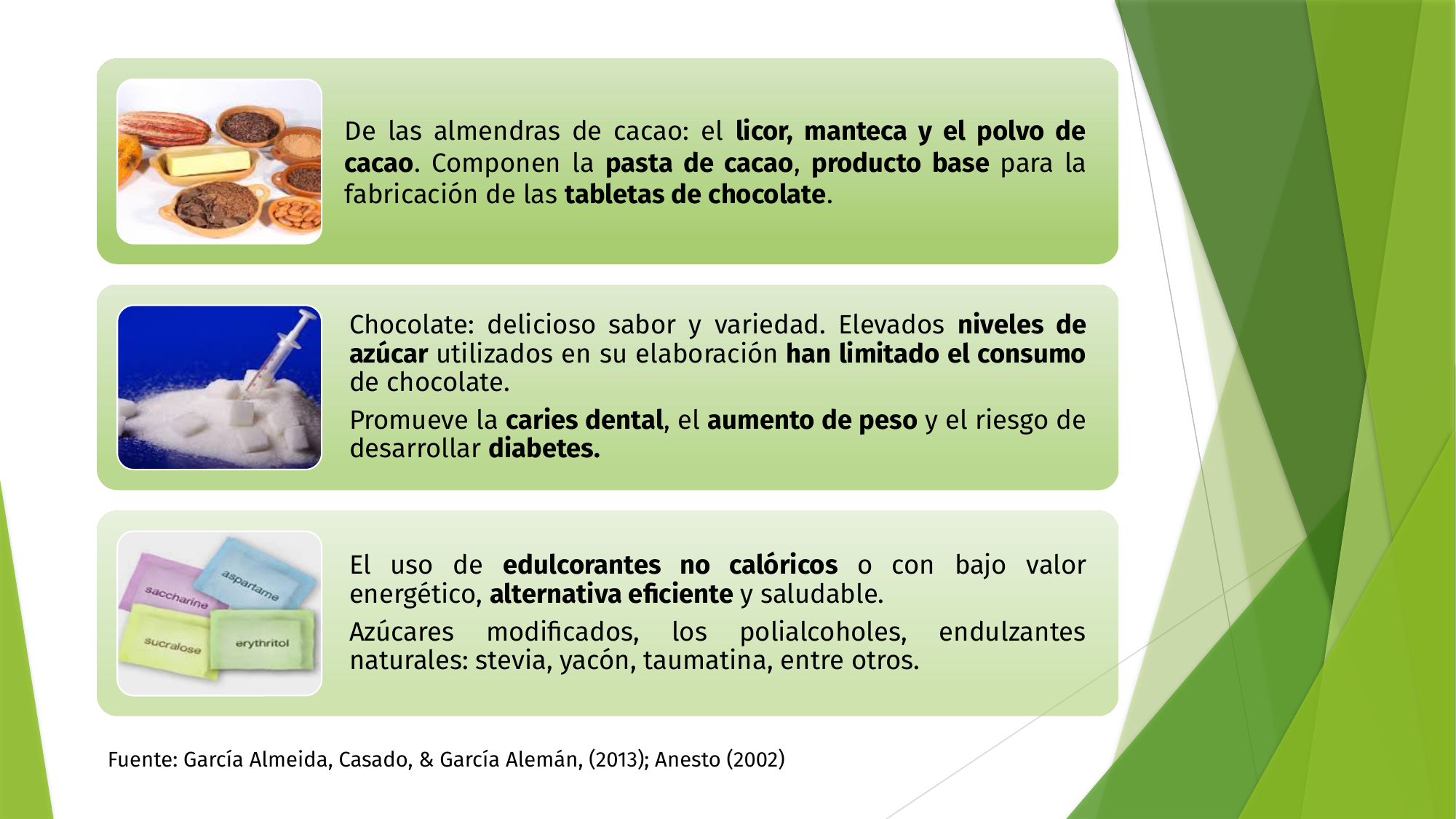

De las almendras de cacao: el licor, manteca y el polvo de cacao. Componen la pasta de cacao, producto base para la fabricación de las tabletas de chocolate.
Chocolate: delicioso sabor y variedad. Elevados niveles de azúcar utilizados en su elaboración han limitado el consumo de chocolate.
Promueve la caries dental, el aumento de peso y el riesgo de desarrollar diabetes.
El uso de edulcorantes no calóricos o con bajo valor energético, alternativa eficiente y saludable.
Azúcares modificados, los polialcoholes, endulzantes naturales: stevia, yacón, taumatina, entre otros.
Fuente: García Almeida, Casado, & García Alemán, (2013); Anesto (2002)